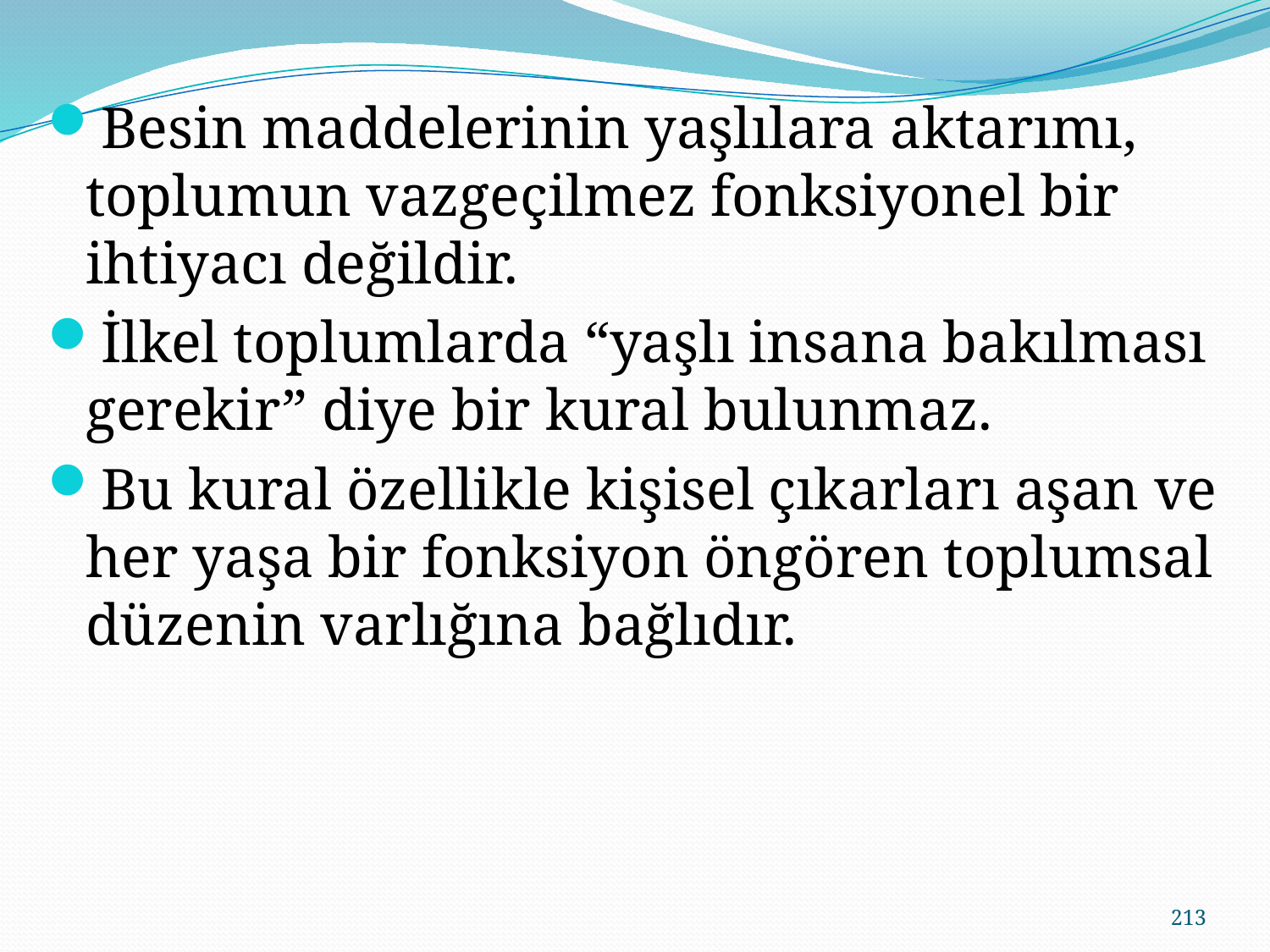

Besin maddelerinin yaşlılara aktarımı, toplumun vazgeçilmez fonksiyonel bir ihtiyacı değildir.
İlkel toplumlarda “yaşlı insana bakılması gerekir” diye bir kural bulunmaz.
Bu kural özellikle kişisel çıkarları aşan ve her yaşa bir fonksiyon öngören toplumsal düzenin varlığına bağlıdır.
213